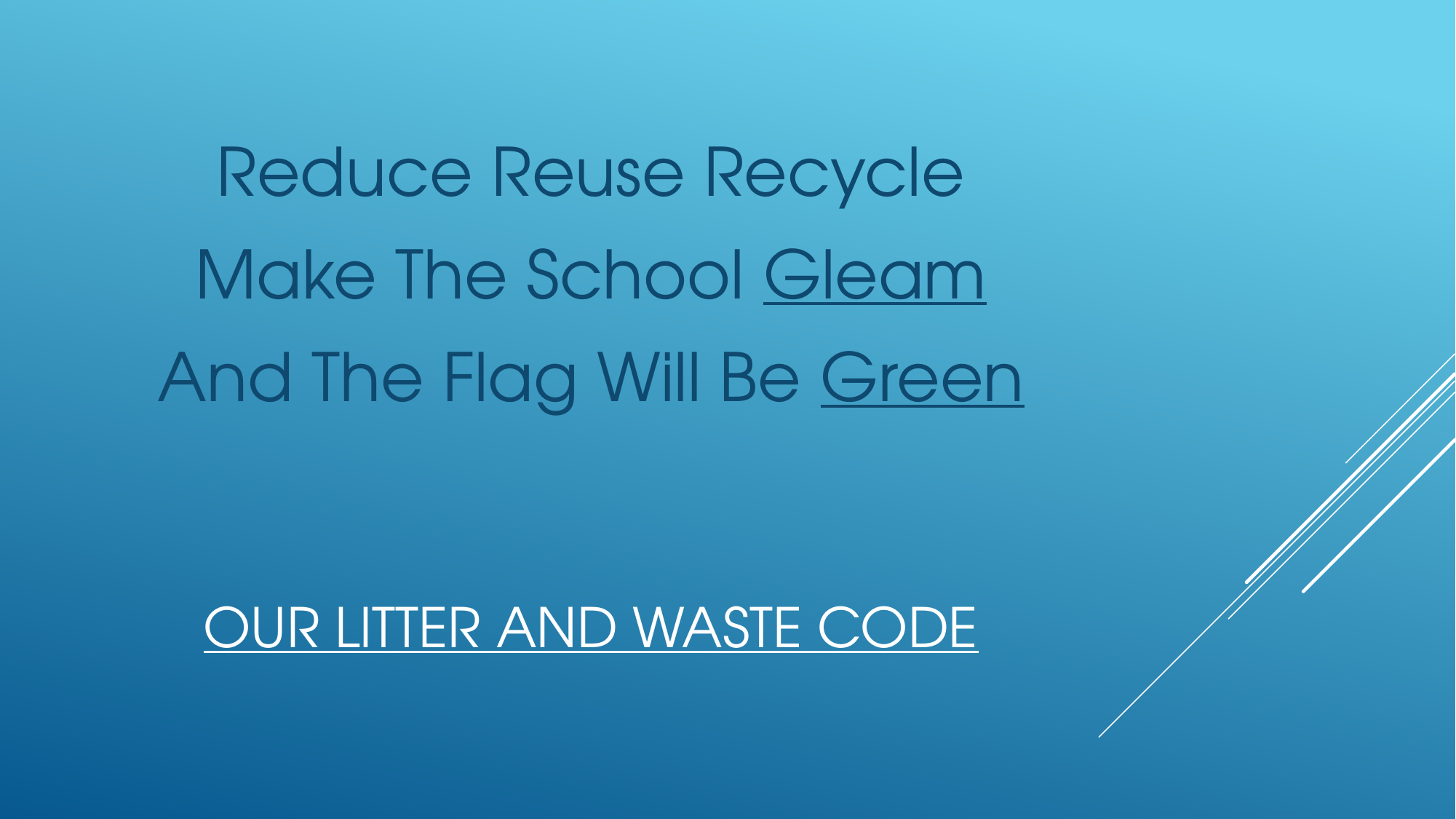

Reduce Reuse Recycle
Make The School Gleam
And The Flag Will Be Green

# Our Litter and Waste Code